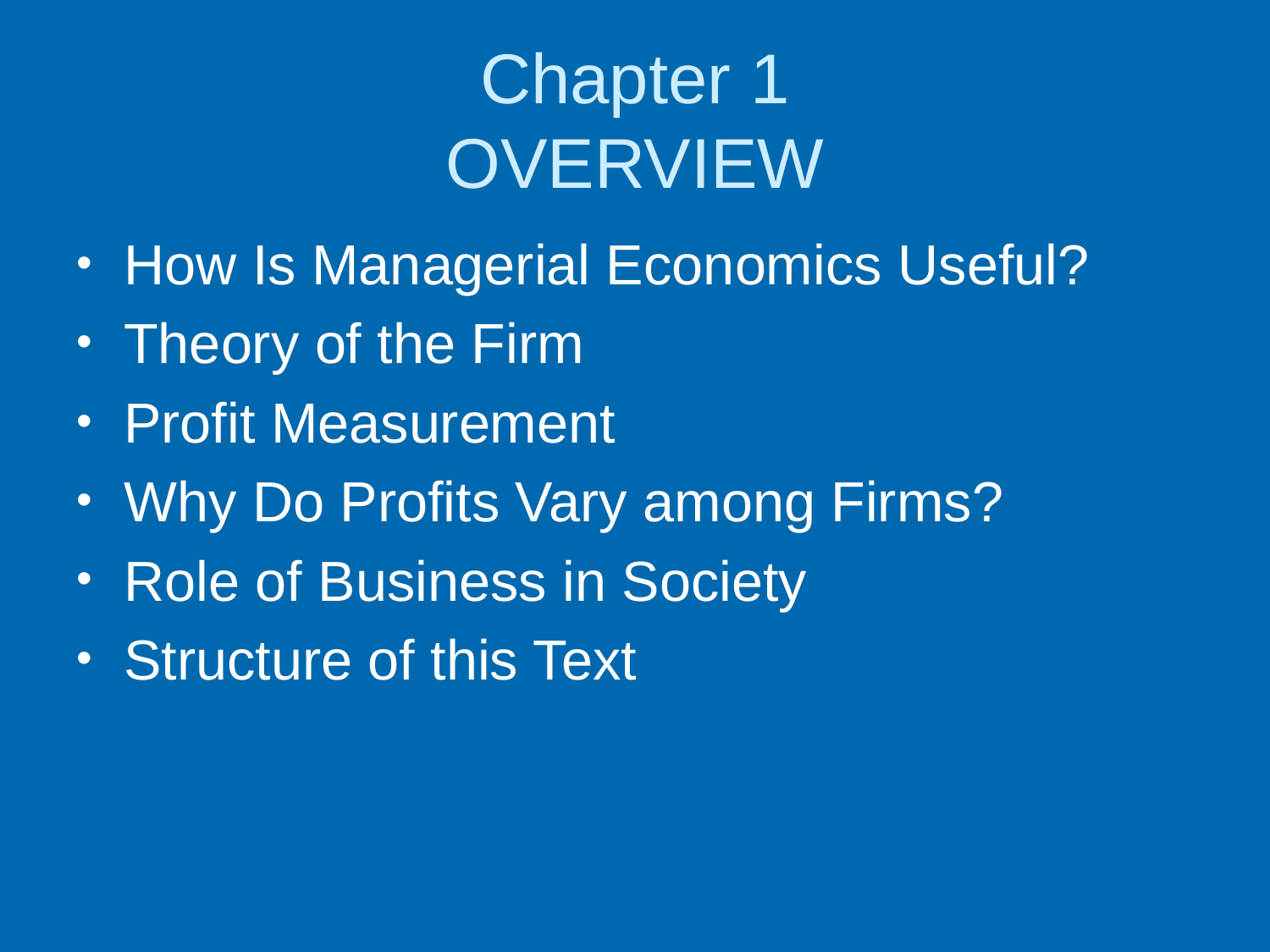

# Chapter 1 OVERVIEW
How Is Managerial Economics Useful?
Theory of the Firm
Profit Measurement
Why Do Profits Vary among Firms?
Role of Business in Society
Structure of this Text